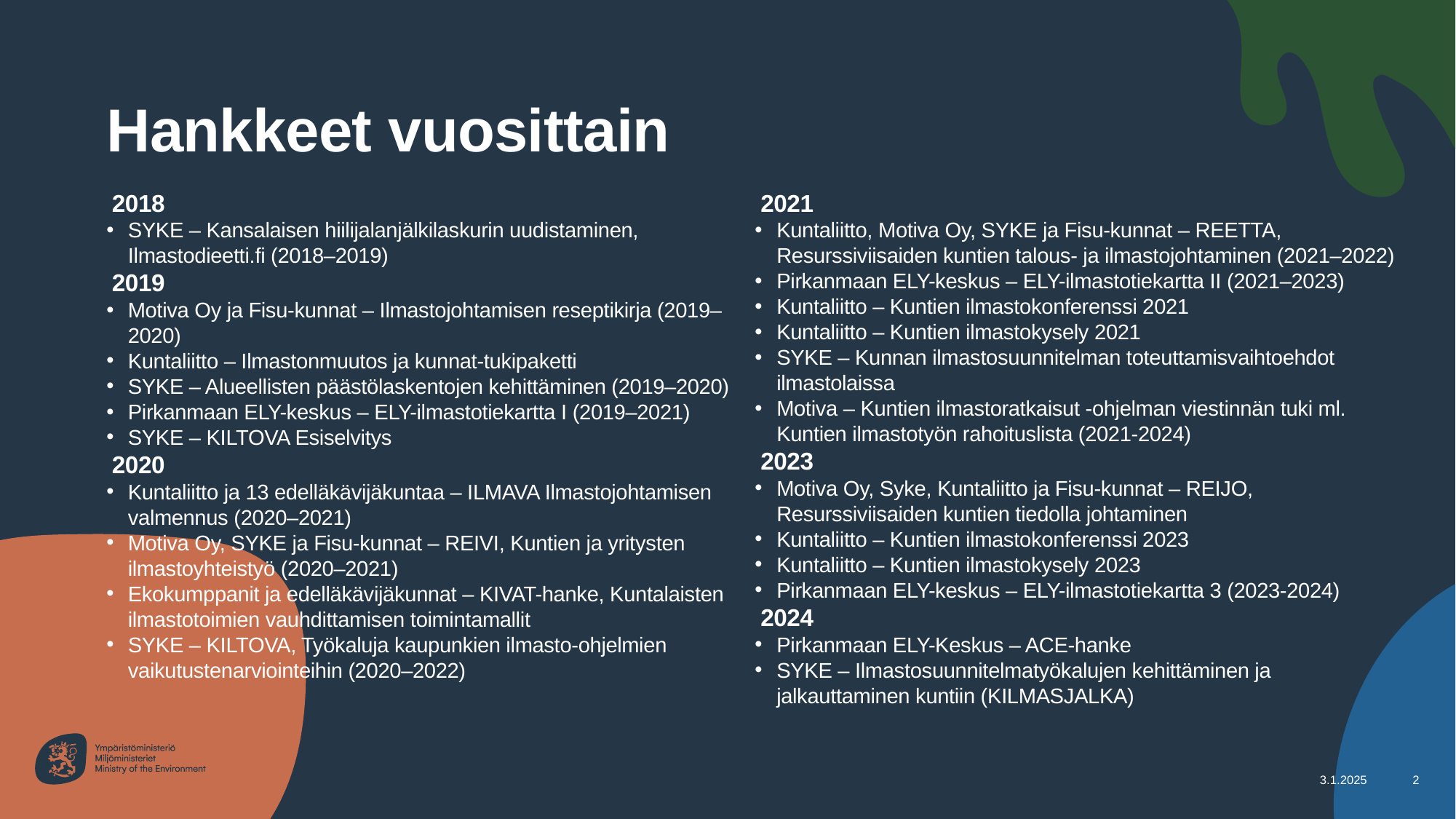

# Hankkeet vuosittain
2018
SYKE – Kansalaisen hiilijalanjälkilaskurin uudistaminen, Ilmastodieetti.fi (2018–2019)
2019
Motiva Oy ja Fisu-kunnat – Ilmastojohtamisen reseptikirja (2019–2020)
Kuntaliitto – Ilmastonmuutos ja kunnat-tukipaketti
SYKE – Alueellisten päästölaskentojen kehittäminen (2019–2020)
Pirkanmaan ELY-keskus – ELY-ilmastotiekartta I (2019–2021)
SYKE – KILTOVA Esiselvitys
2020
Kuntaliitto ja 13 edelläkävijäkuntaa – ILMAVA Ilmastojohtamisen valmennus (2020–2021)
Motiva Oy, SYKE ja Fisu-kunnat – REIVI, Kuntien ja yritysten ilmastoyhteistyö (2020–2021)
Ekokumppanit ja edelläkävijäkunnat – KIVAT-hanke, Kuntalaisten ilmastotoimien vauhdittamisen toimintamallit
SYKE – KILTOVA, Työkaluja kaupunkien ilmasto-ohjelmien vaikutustenarviointeihin (2020–2022)

2021
Kuntaliitto, Motiva Oy, SYKE ja Fisu-kunnat – REETTA, Resurssiviisaiden kuntien talous- ja ilmastojohtaminen (2021–2022)
Pirkanmaan ELY-keskus – ELY-ilmastotiekartta II (2021–2023)
Kuntaliitto – Kuntien ilmastokonferenssi 2021
Kuntaliitto – Kuntien ilmastokysely 2021
SYKE – Kunnan ilmastosuunnitelman toteuttamisvaihtoehdot ilmastolaissa
Motiva – Kuntien ilmastoratkaisut -ohjelman viestinnän tuki ml. Kuntien ilmastotyön rahoituslista (2021-2024)
2023
Motiva Oy, Syke, Kuntaliitto ja Fisu-kunnat – REIJO, Resurssiviisaiden kuntien tiedolla johtaminen
Kuntaliitto – Kuntien ilmastokonferenssi 2023
Kuntaliitto – Kuntien ilmastokysely 2023
Pirkanmaan ELY-keskus – ELY-ilmastotiekartta 3 (2023-2024)
2024
Pirkanmaan ELY-Keskus – ACE-hanke
SYKE – Ilmastosuunnitelmatyökalujen kehittäminen ja jalkauttaminen kuntiin (KILMASJALKA)
3.1.2025
2